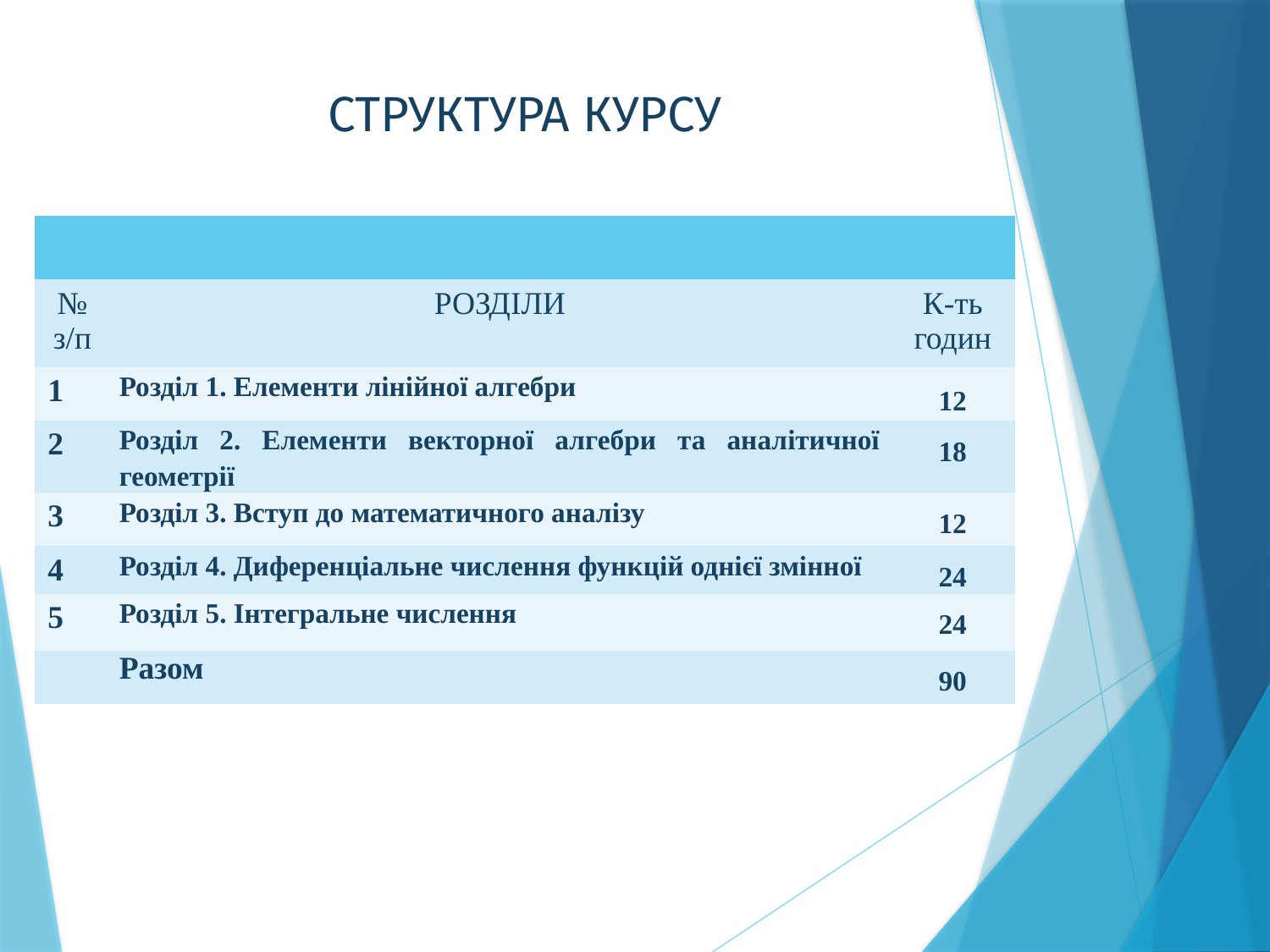

СТРУКТУРА КУРСУ
|  |  |  |
| --- | --- | --- |
| № з/п | РОЗДІЛИ | К-ть годин |
| 1 | Розділ 1. Елементи лінійної алгебри | 12 |
| 2 | Розділ 2. Елементи векторної алгебри та аналітичної геометрії | 18 |
| 3 | Розділ 3. Вступ до математичного аналізу | 12 |
| 4 | Розділ 4. Диференціальне числення функцій однієї змінної | 24 |
| 5 | Розділ 5. Інтегральне числення | 24 |
|  | Разом | 90 |